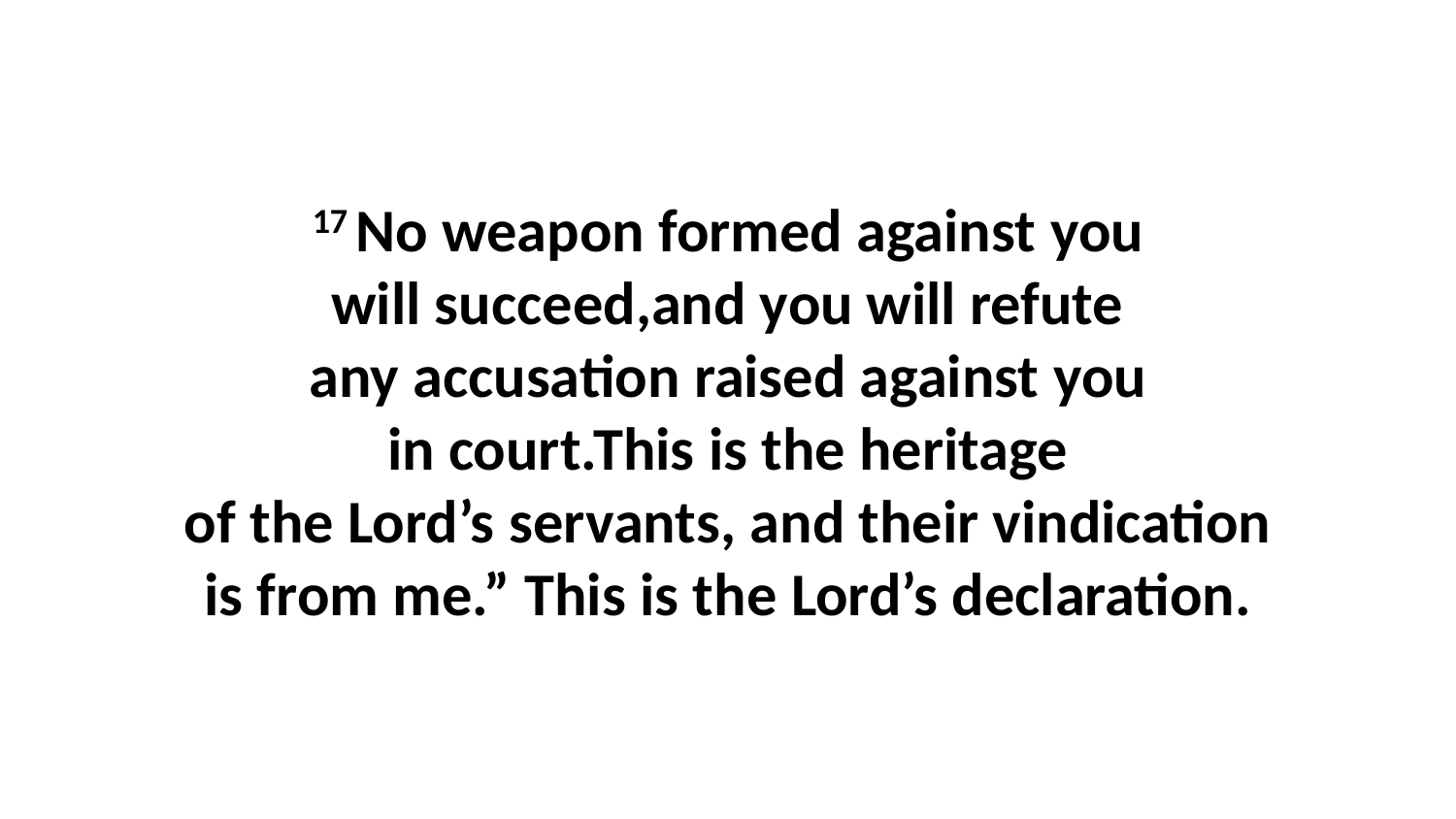

17 No weapon formed against you will succeed,and you will refute any accusation raised against you in court.This is the heritage of the Lord’s servants, and their vindication is from me.” This is the Lord’s declaration.